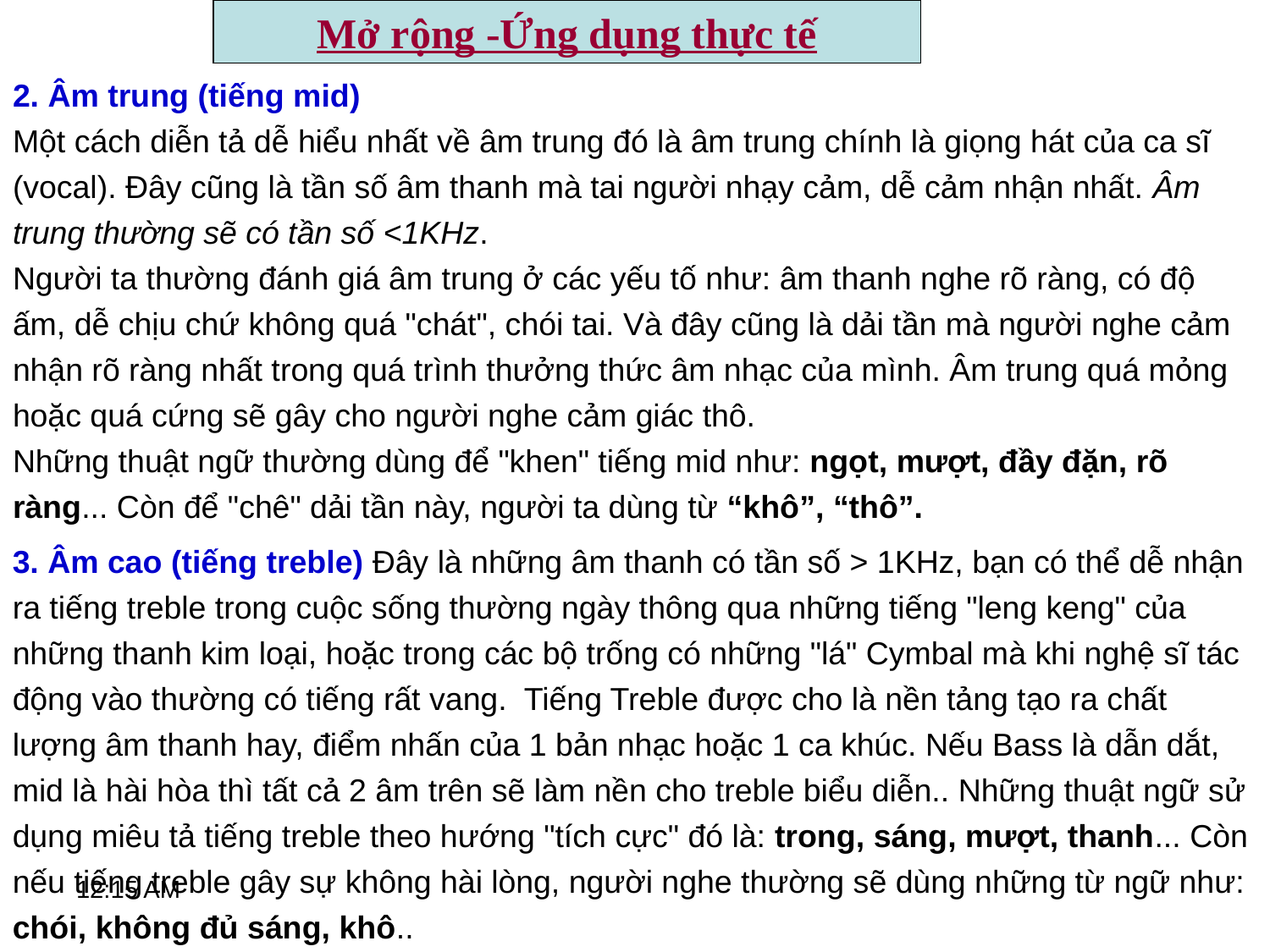

Mở rộng -Ứng dụng thực tế
# 2. Âm trung (tiếng mid) Một cách diễn tả dễ hiểu nhất về âm trung đó là âm trung chính là giọng hát của ca sĩ (vocal). Đây cũng là tần số âm thanh mà tai người nhạy cảm, dễ cảm nhận nhất. Âm trung thường sẽ có tần số <1KHz.  Người ta thường đánh giá âm trung ở các yếu tố như: âm thanh nghe rõ ràng, có độ ấm, dễ chịu chứ không quá "chát", chói tai. Và đây cũng là dải tần mà người nghe cảm nhận rõ ràng nhất trong quá trình thưởng thức âm nhạc của mình. Âm trung quá mỏng hoặc quá cứng sẽ gây cho người nghe cảm giác thô.  Những thuật ngữ thường dùng để "khen" tiếng mid như: ngọt, mượt, đầy đặn, rõ ràng... Còn để "chê" dải tần này, người ta dùng từ “khô”, “thô”.
3. Âm cao (tiếng treble) Đây là những âm thanh có tần số > 1KHz, bạn có thể dễ nhận ra tiếng treble trong cuộc sống thường ngày thông qua những tiếng "leng keng" của những thanh kim loại, hoặc trong các bộ trống có những "lá" Cymbal mà khi nghệ sĩ tác động vào thường có tiếng rất vang.  Tiếng Treble được cho là nền tảng tạo ra chất lượng âm thanh hay, điểm nhấn của 1 bản nhạc hoặc 1 ca khúc. Nếu Bass là dẫn dắt, mid là hài hòa thì tất cả 2 âm trên sẽ làm nền cho treble biểu diễn.. Những thuật ngữ sử dụng miêu tả tiếng treble theo hướng "tích cực" đó là: trong, sáng, mượt, thanh... Còn nếu tiếng treble gây sự không hài lòng, người nghe thường sẽ dùng những từ ngữ như: chói, không đủ sáng, khô..
12:15 AM